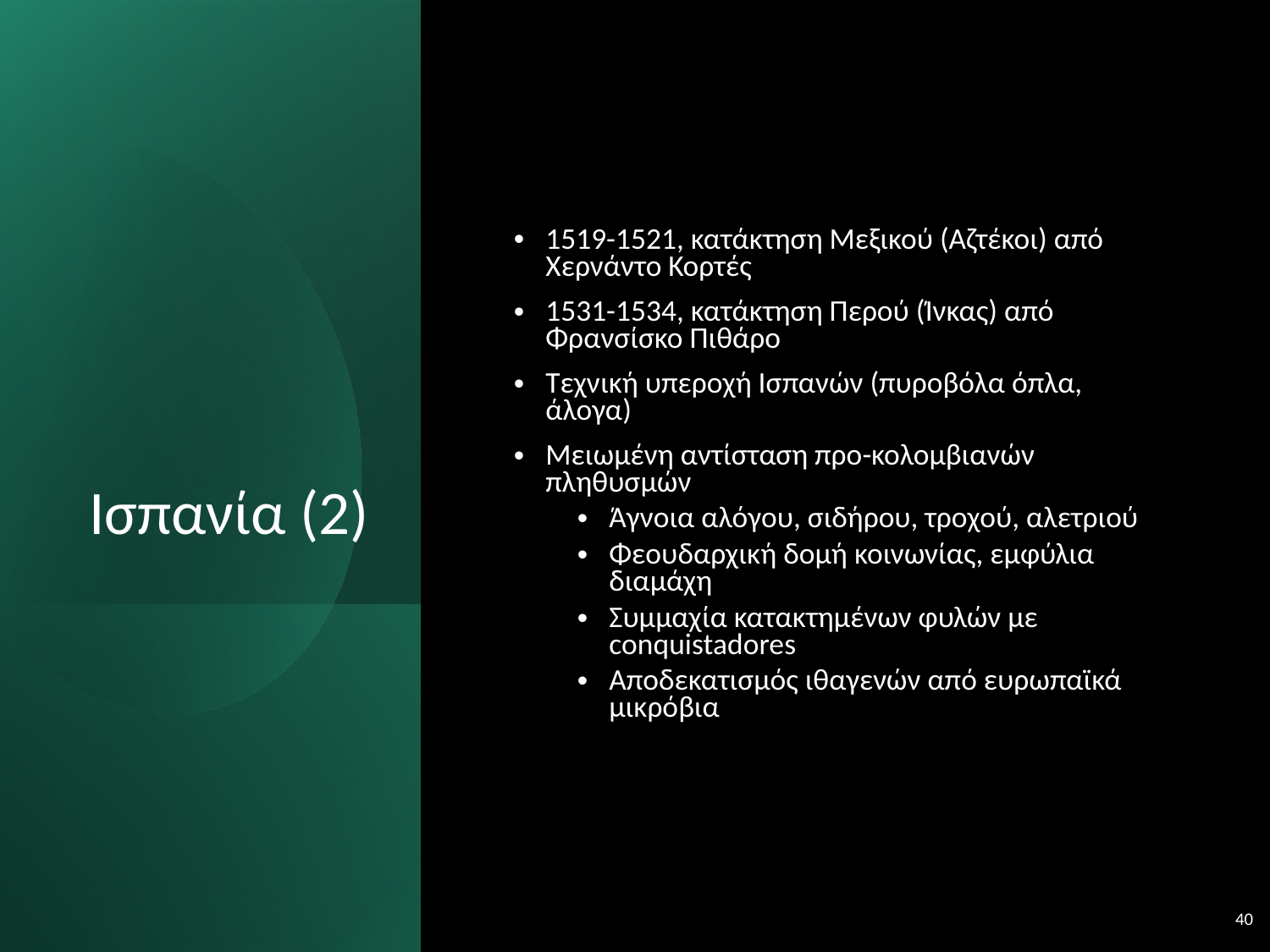

# Ισπανία (2)
1519-1521, κατάκτηση Μεξικού (Αζτέκοι) από Χερνάντο Κορτές
1531-1534, κατάκτηση Περού (Ίνκας) από Φρανσίσκο Πιθάρο
Τεχνική υπεροχή Ισπανών (πυροβόλα όπλα, άλογα)
Μειωμένη αντίσταση προ-κολομβιανών πληθυσμών
Άγνοια αλόγου, σιδήρου, τροχού, αλετριού
Φεουδαρχική δομή κοινωνίας, εμφύλια διαμάχη
Συμμαχία κατακτημένων φυλών με conquistadores
Αποδεκατισμός ιθαγενών από ευρωπαϊκά μικρόβια

40